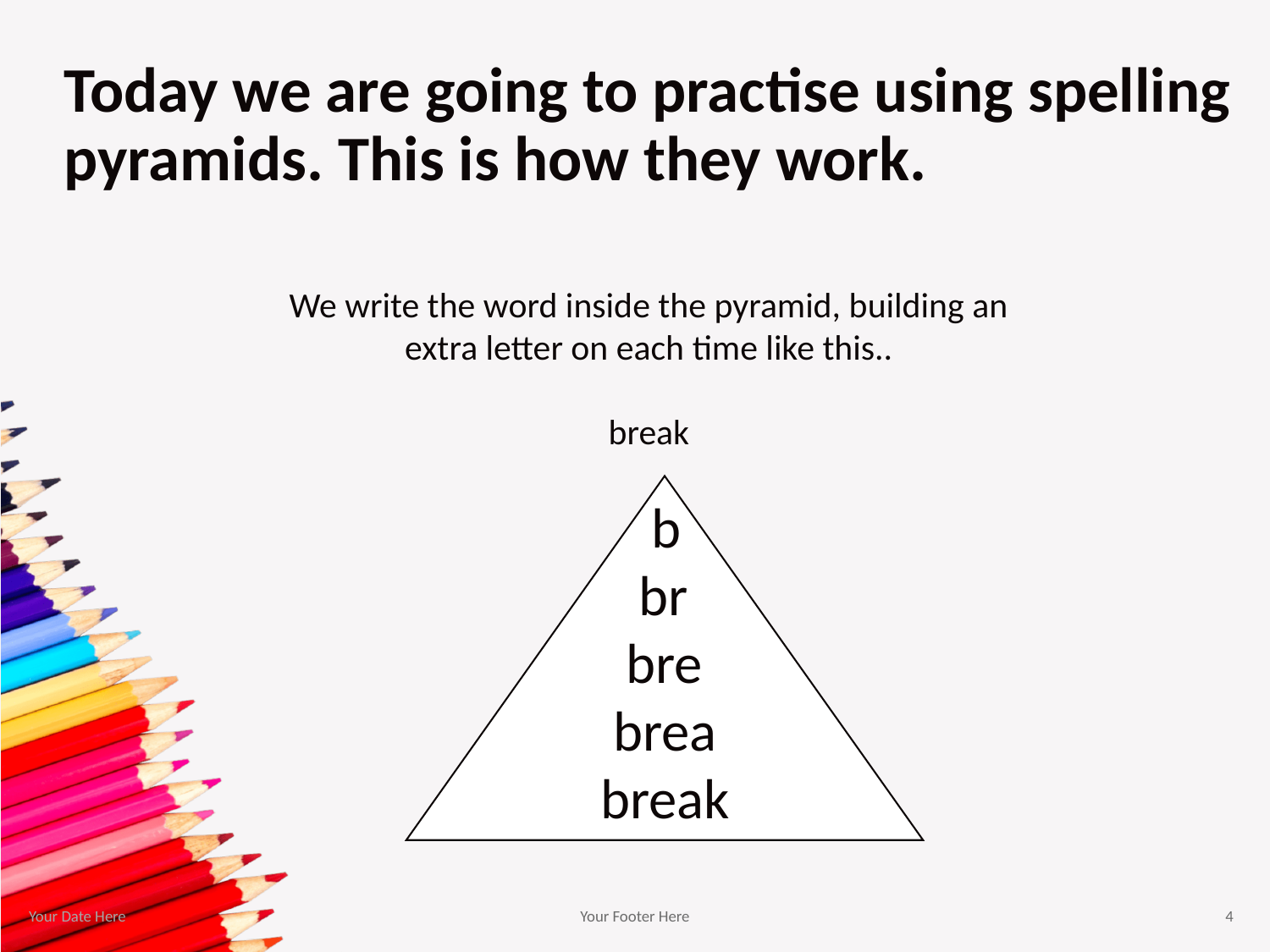

# Today we are going to practise using spelling pyramids. This is how they work.
We write the word inside the pyramid, building an extra letter on each time like this..

break

                              b
                             br
                            bre
                           brea
                          break
Your Date Here
Your Footer Here
4